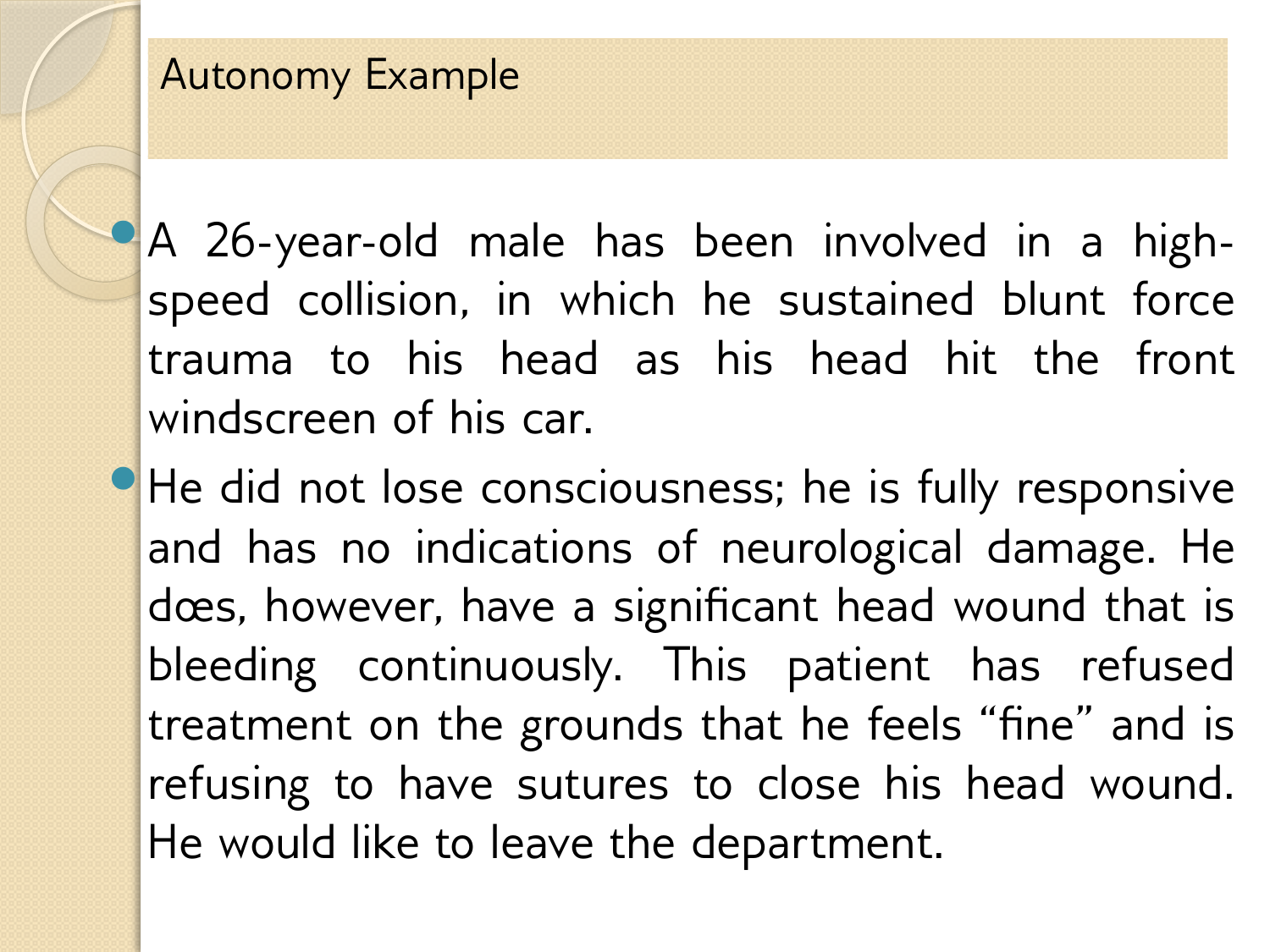

# Autonomy Example
A 26-year-old male has been involved in a high-speed collision, in which he sustained blunt force trauma to his head as his head hit the front windscreen of his car.
He did not lose consciousness; he is fully responsive and has no indications of neurological damage. He does, however, have a significant head wound that is bleeding continuously. This patient has refused treatment on the grounds that he feels “fine” and is refusing to have sutures to close his head wound. He would like to leave the department.